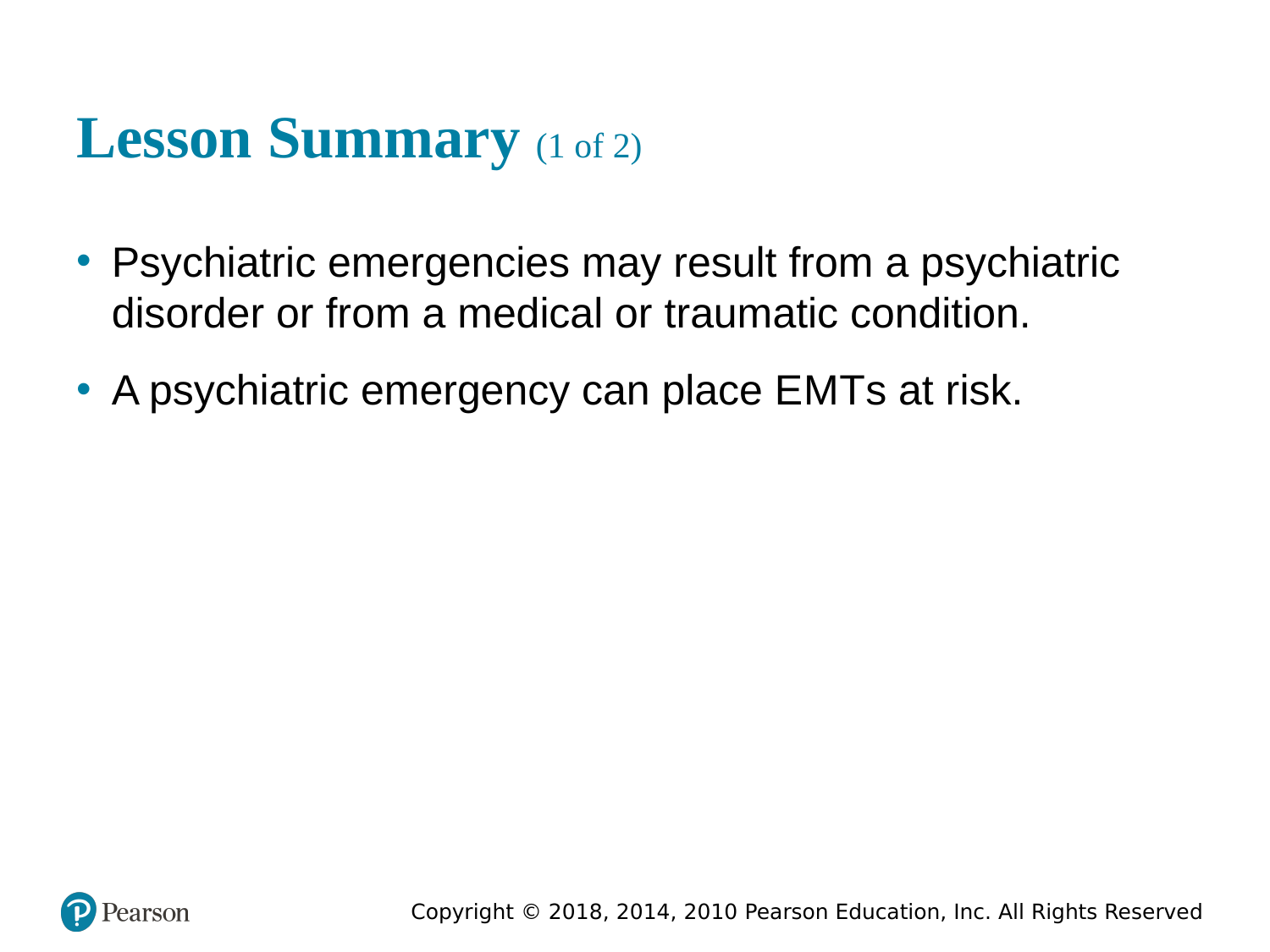

# Lesson Summary (1 of 2)
Psychiatric emergencies may result from a psychiatric disorder or from a medical or traumatic condition.
A psychiatric emergency can place E M T s at risk.